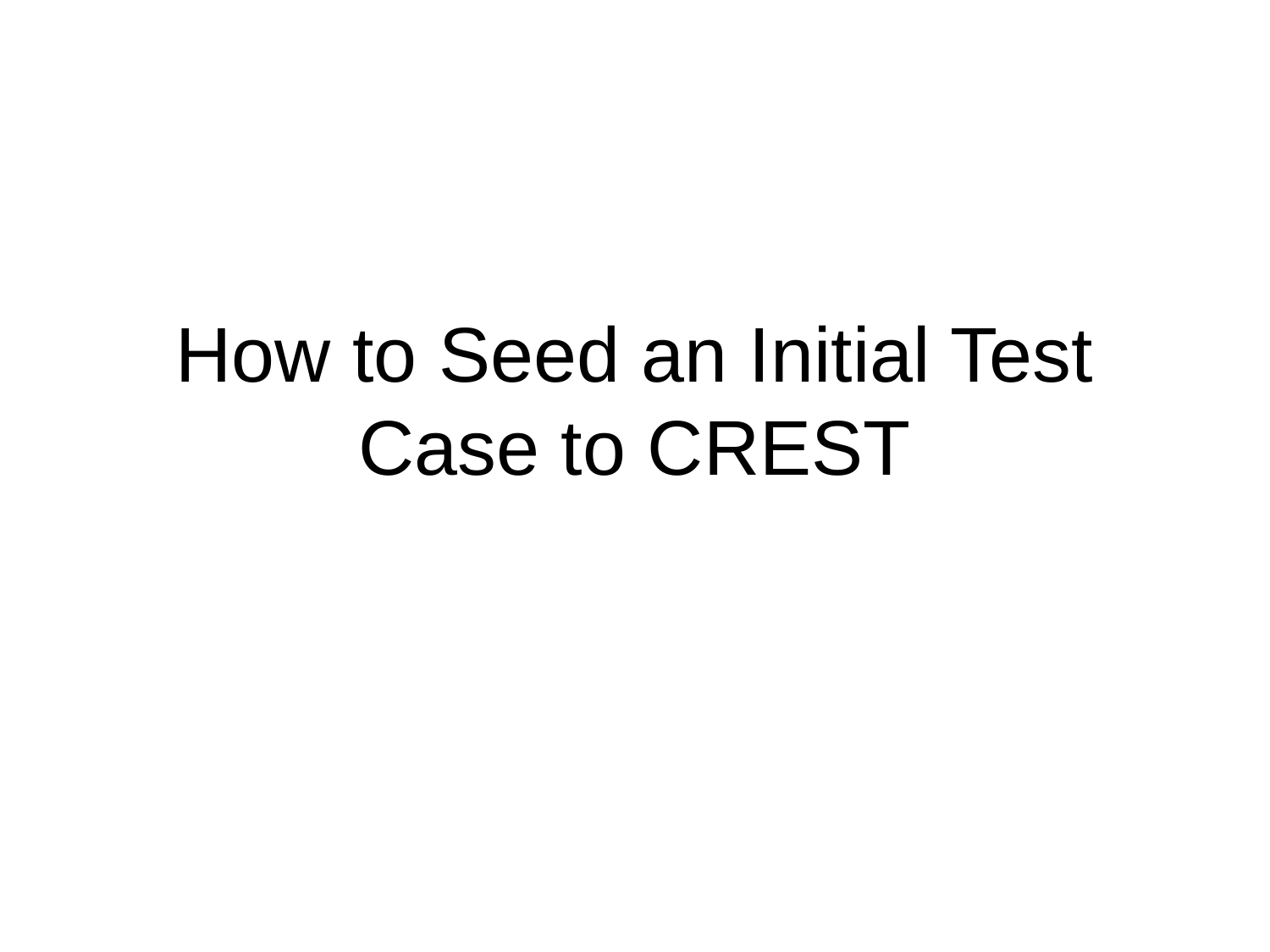

# How to Seed an Initial Test Case to CREST